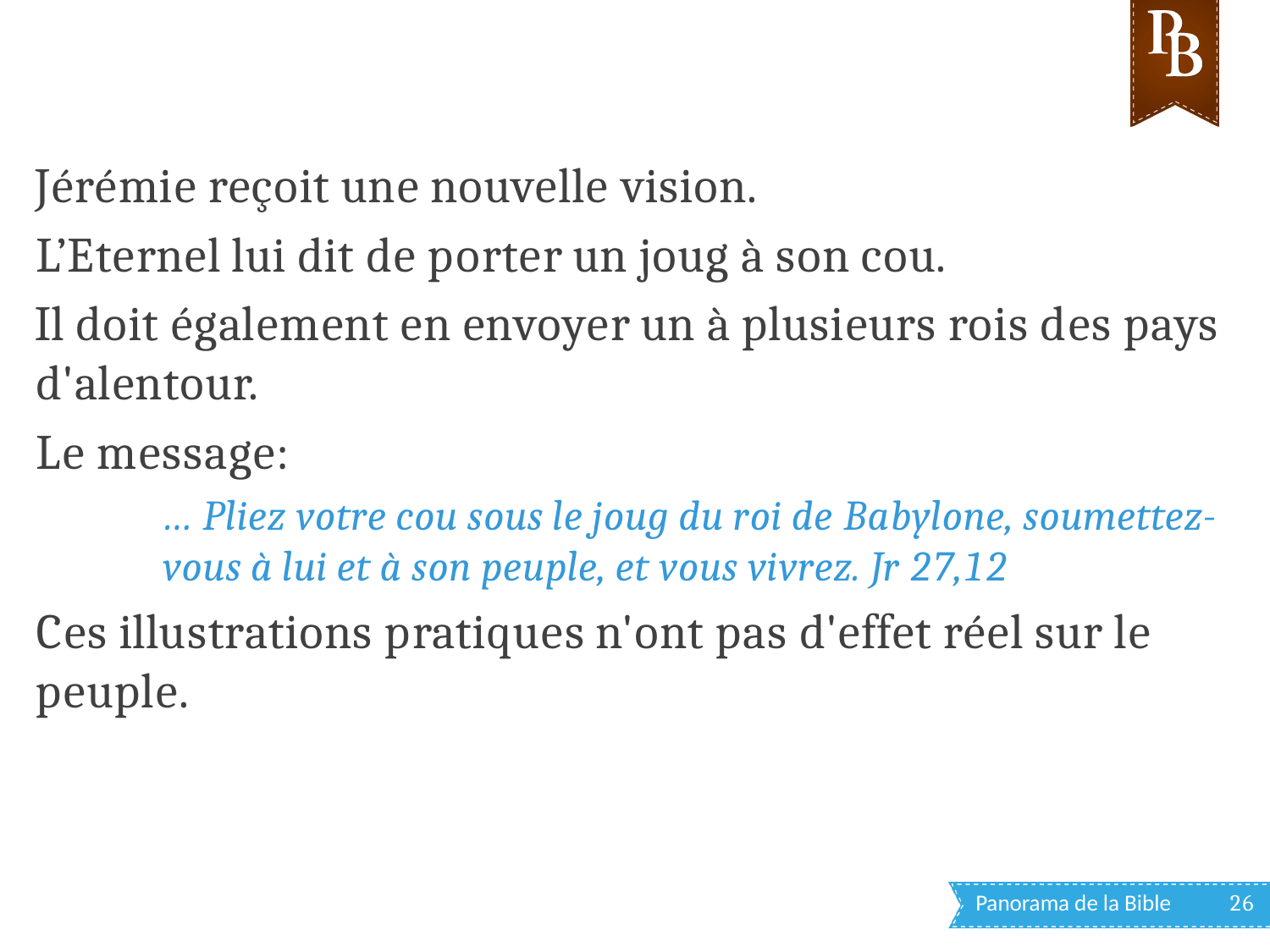

Jérémie reçoit une nouvelle vision.
L’Eternel lui dit de porter un joug à son cou.
Il doit également en envoyer un à plusieurs rois des pays d'alentour.
Le message:
… Pliez votre cou sous le joug du roi de Babylone, soumettez-vous à lui et à son peuple, et vous vivrez. Jr 27,12
Ces illustrations pratiques n'ont pas d'effet réel sur le peuple.